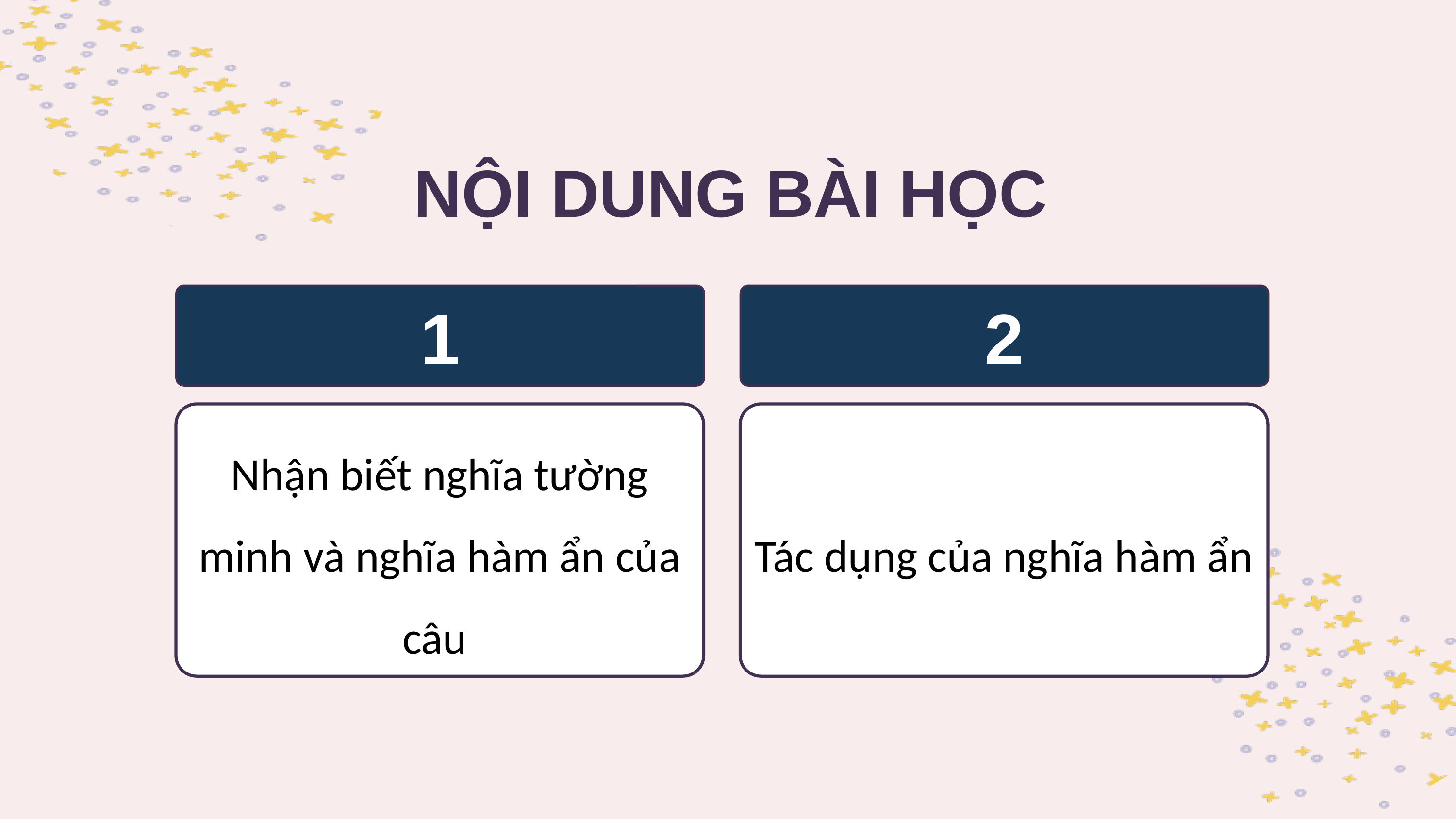

NỘI DUNG BÀI HỌC
1
Nhận biết nghĩa tường minh và nghĩa hàm ẩn của câu
2
Tác dụng của nghĩa hàm ẩn